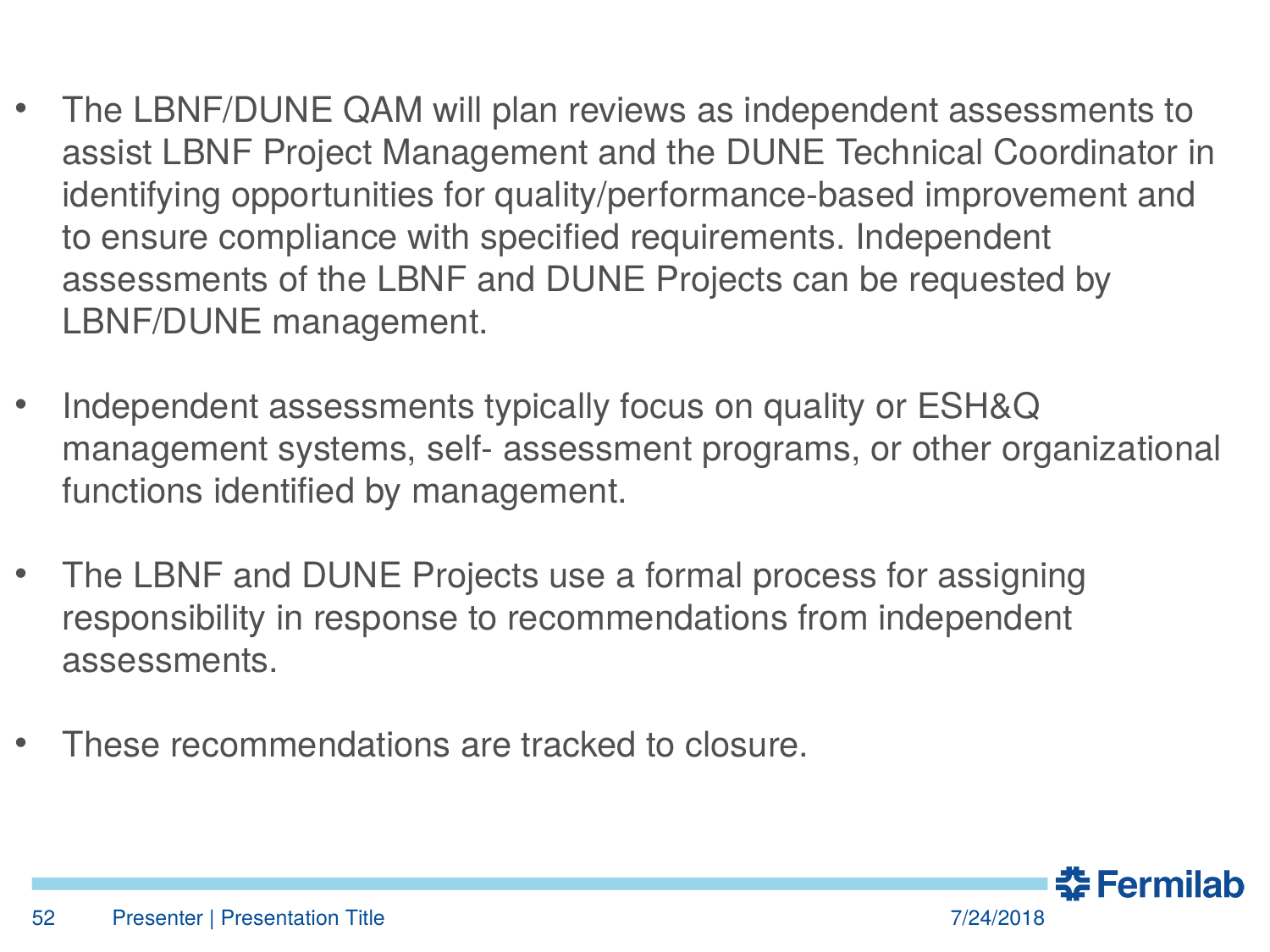

The LBNF/DUNE QAM will plan reviews as independent assessments to assist LBNF Project Management and the DUNE Technical Coordinator in identifying opportunities for quality/performance-based improvement and to ensure compliance with specified requirements. Independent assessments of the LBNF and DUNE Projects can be requested by LBNF/DUNE management.
Independent assessments typically focus on quality or ESH&Q management systems, self- assessment programs, or other organizational functions identified by management.
The LBNF and DUNE Projects use a formal process for assigning responsibility in response to recommendations from independent assessments.
These recommendations are tracked to closure.
52
Presenter | Presentation Title
7/24/2018